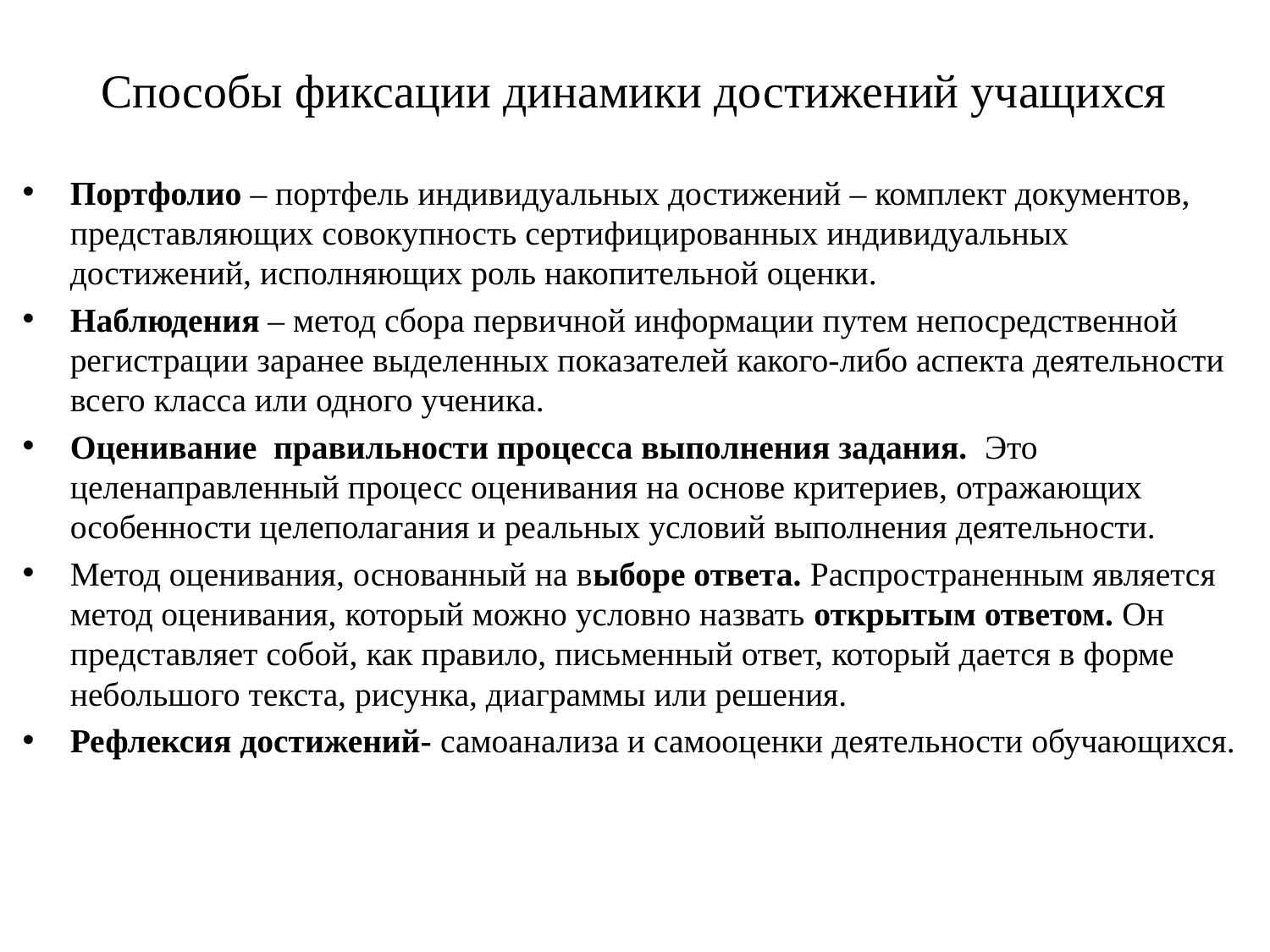

# Способы фиксации динамики достижений учащихся
Портфолио – портфель индивидуальных достижений – комплект документов, представляющих совокупность сертифицированных индивидуальных достижений, исполняющих роль накопительной оценки.
Наблюдения – метод сбора первичной информации путем непосредственной регистрации заранее выделенных показателей какого-либо аспекта деятельности всего класса или одного ученика.
Оценивание  правильности процесса выполнения задания.  Это целенаправленный процесс оценивания на основе критериев, отражающих особенности целеполагания и реальных условий выполнения деятельности.
Метод оценивания, основанный на выборе ответа. Распространенным является метод оценивания, который можно условно назвать открытым ответом. Он представляет собой, как правило, письменный ответ, который дается в форме небольшого текста, рисунка, диаграммы или решения.
Рефлексия достижений- самоанализа и самооценки деятельности обучающихся.